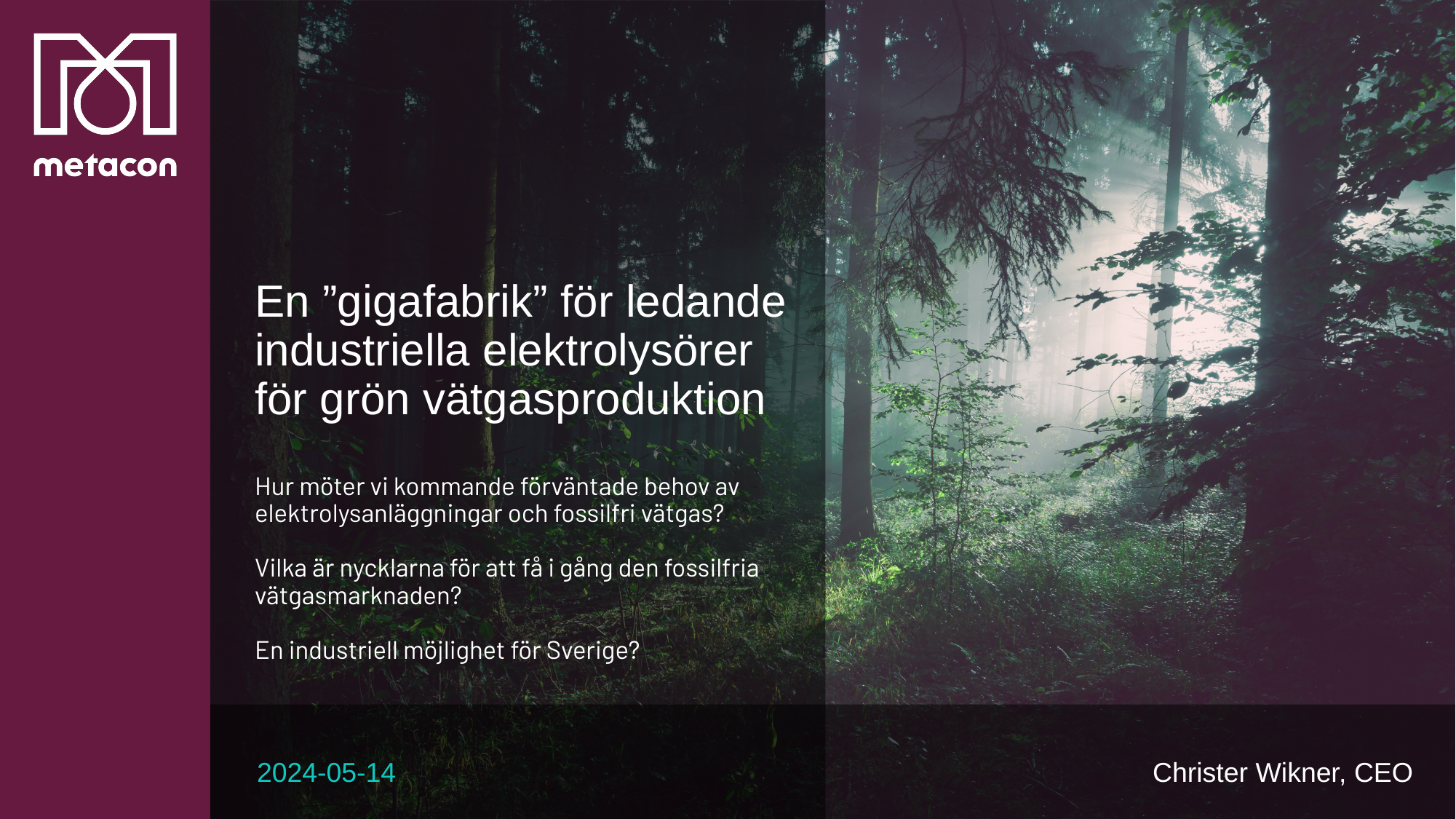

# En ”gigafabrik” för ledande industriella elektrolysörer för grön vätgasproduktion Hur möter vi kommande förväntade behov av elektrolysanläggningar och fossilfri vätgas? Vilka är nycklarna för att få i gång den fossilfria vätgasmarknaden? En industriell möjlighet för Sverige?
2024-05-14
Christer Wikner, CEO